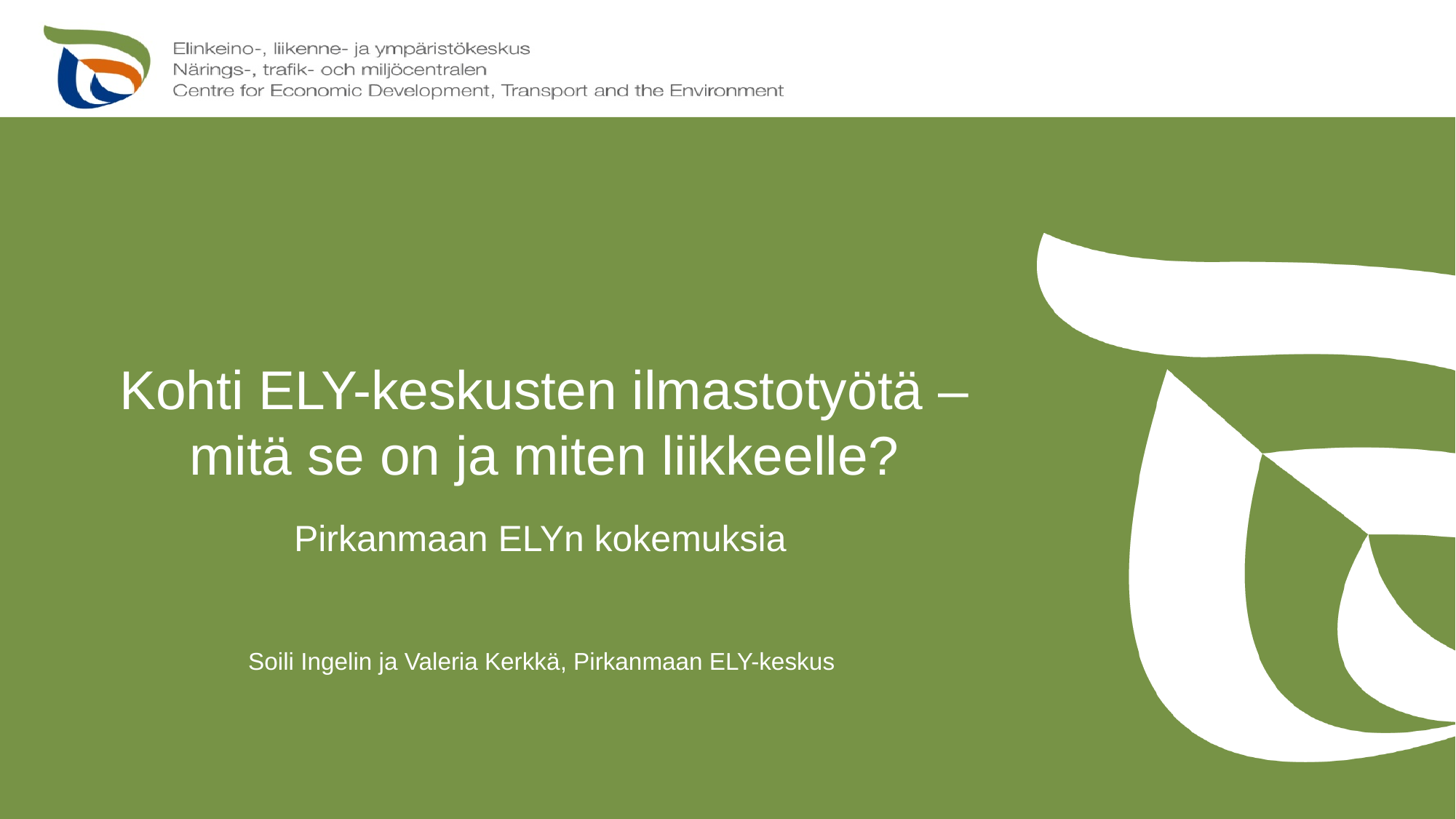

# Kohti ELY-keskusten ilmastotyötä – mitä se on ja miten liikkeelle?
Pirkanmaan ELYn kokemuksia

Soili Ingelin ja Valeria Kerkkä, Pirkanmaan ELY-keskus